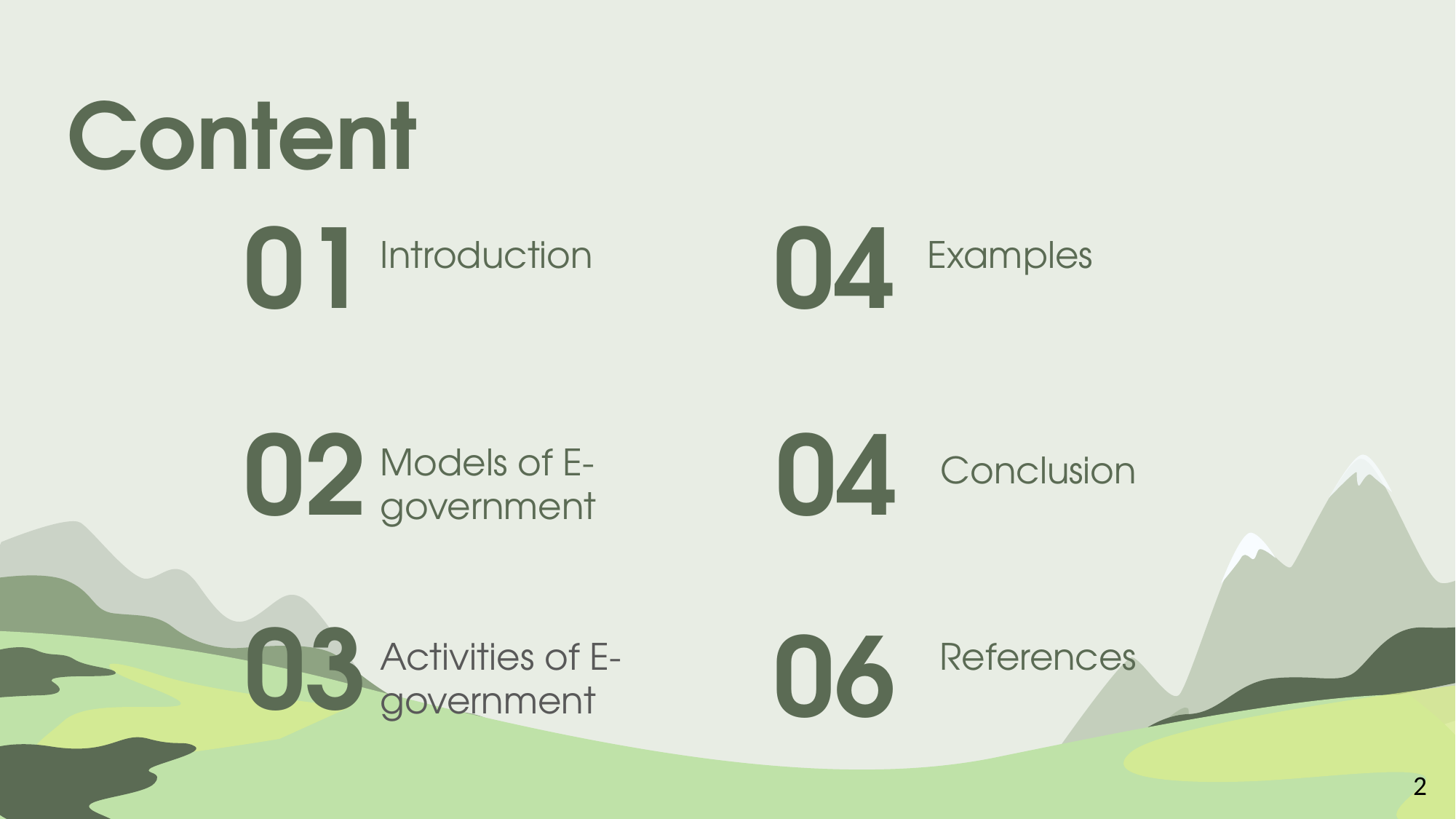

Content
01
04
Introduction
Examples

02
04
Models of E-government
Conclusion

03
06
Activities of E-government
References
2

1